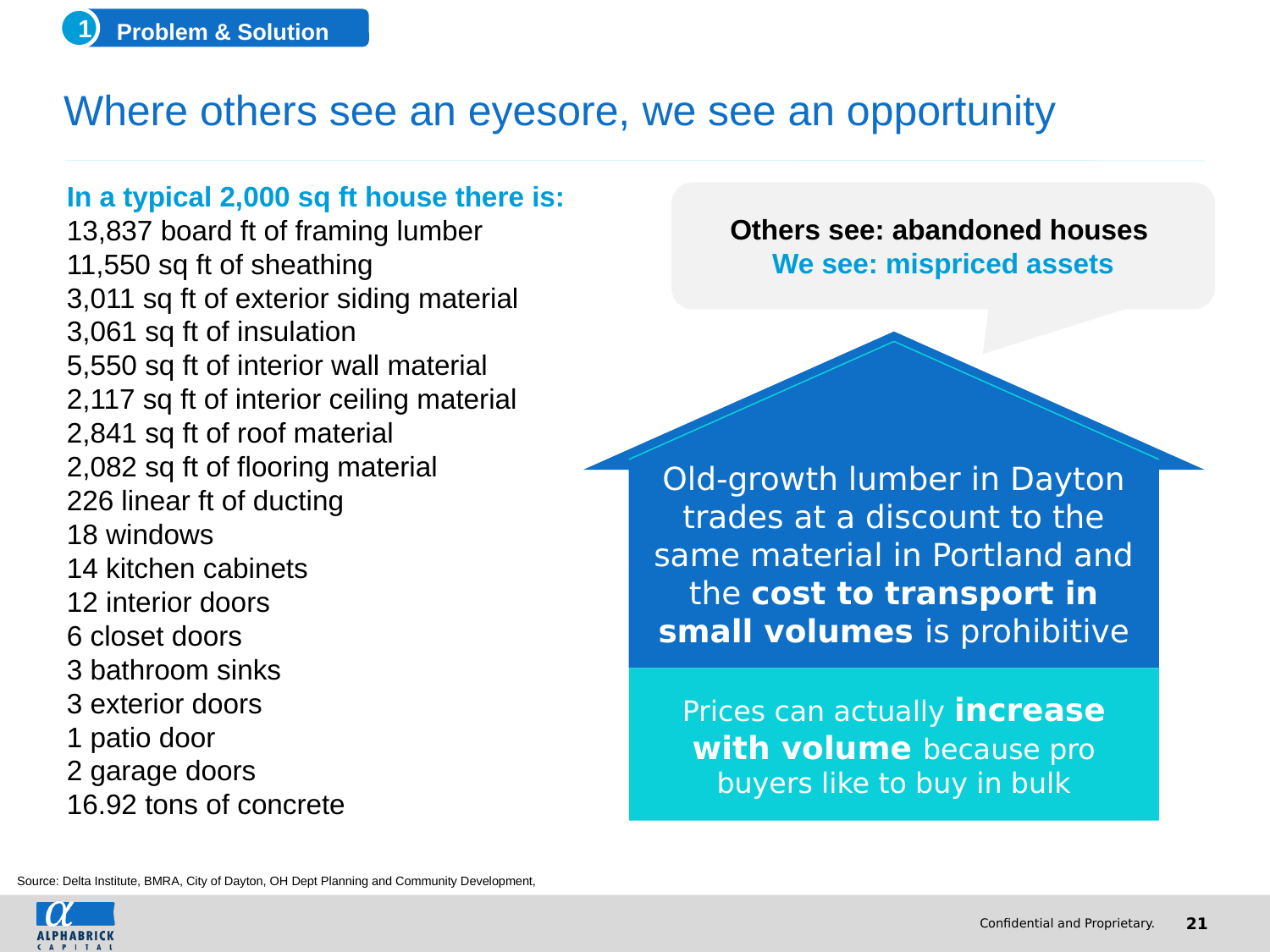

1
Problem & Solution
# Where others see an eyesore, we see an opportunity
In a typical 2,000 sq ft house there is:
13,837 board ft of framing lumber
11,550 sq ft of sheathing
3,011 sq ft of exterior siding material
3,061 sq ft of insulation
5,550 sq ft of interior wall material
2,117 sq ft of interior ceiling material
2,841 sq ft of roof material
2,082 sq ft of flooring material
226 linear ft of ducting
18 windows
14 kitchen cabinets
12 interior doors
6 closet doors
3 bathroom sinks
3 exterior doors
1 patio door
2 garage doors
16.92 tons of concrete
Others see: abandoned houses
We see: mispriced assets
Old-growth lumber in Dayton trades at a discount to the same material in Portland and the cost to transport in small volumes is prohibitive
Prices can actually increase with volume because pro buyers like to buy in bulk
Source: Delta Institute, BMRA, City of Dayton, OH Dept Planning and Community Development,